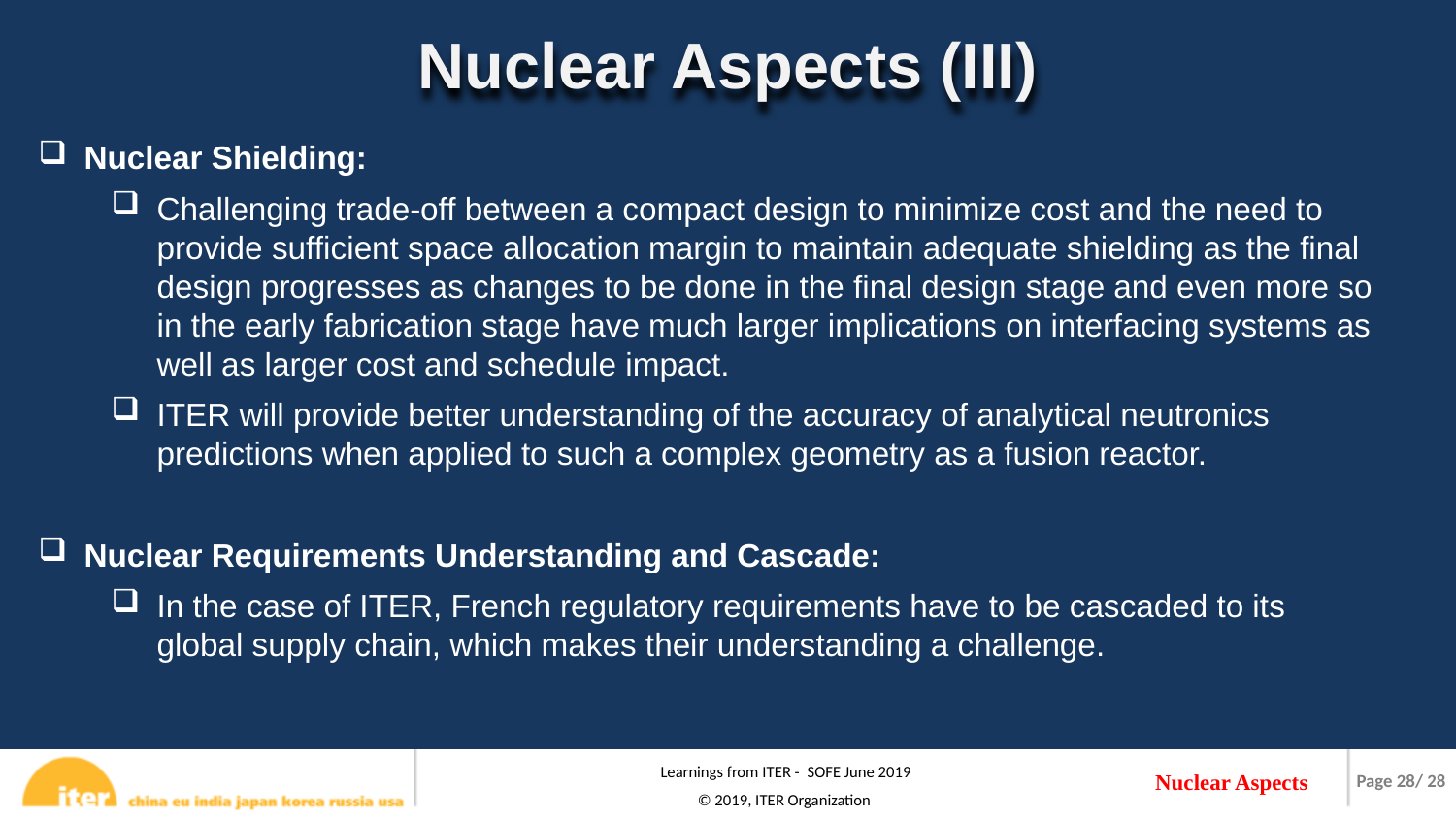

Nuclear Aspects (III)
Nuclear Shielding:
Challenging trade-off between a compact design to minimize cost and the need to provide sufficient space allocation margin to maintain adequate shielding as the final design progresses as changes to be done in the final design stage and even more so in the early fabrication stage have much larger implications on interfacing systems as well as larger cost and schedule impact.
ITER will provide better understanding of the accuracy of analytical neutronics predictions when applied to such a complex geometry as a fusion reactor.

Nuclear Requirements Understanding and Cascade:
In the case of ITER, French regulatory requirements have to be cascaded to its global supply chain, which makes their understanding a challenge.

Nuclear Aspects